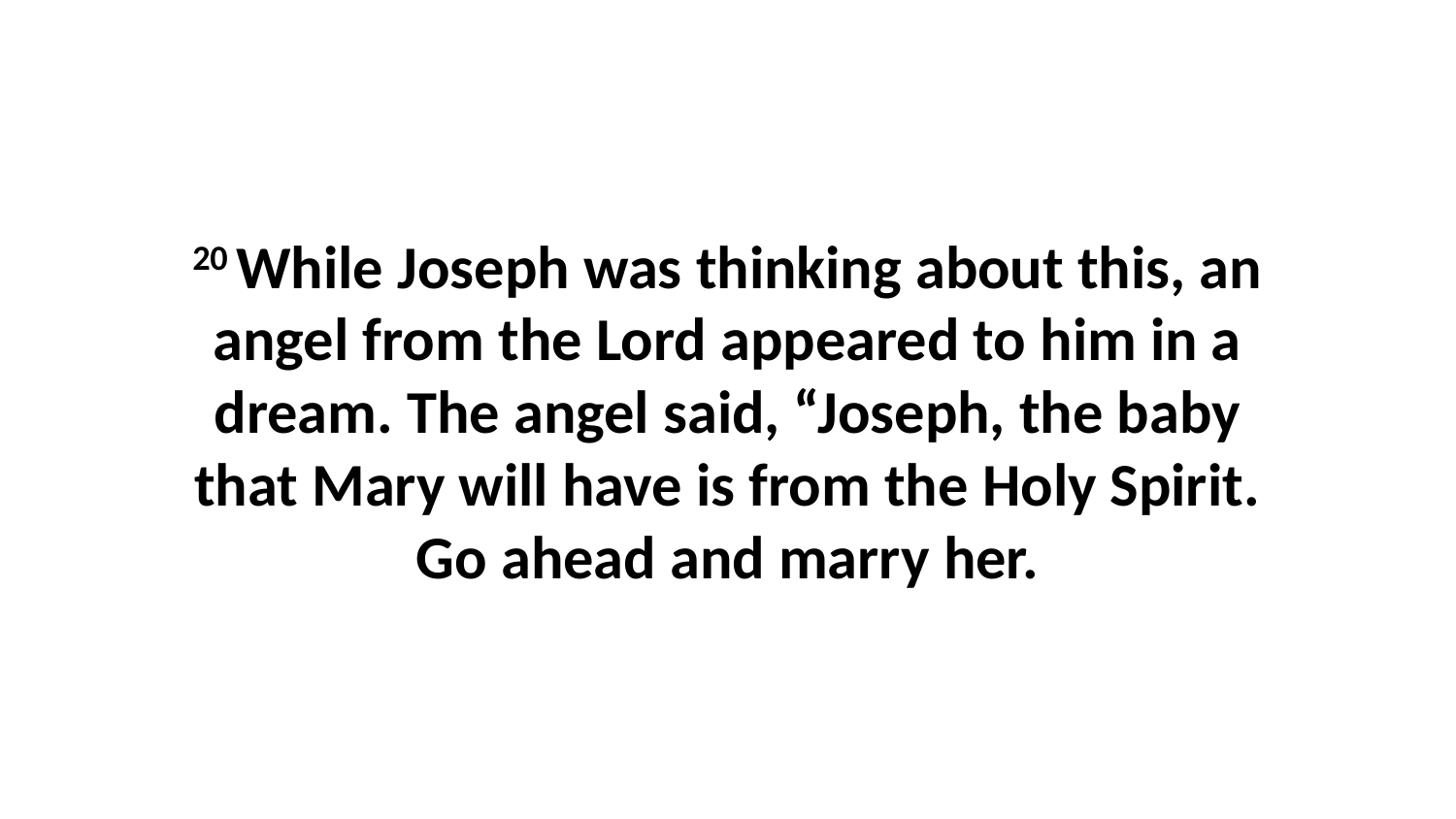

20 While Joseph was thinking about this, an angel from the Lord appeared to him in a dream. The angel said, “Joseph, the baby that Mary will have is from the Holy Spirit. Go ahead and marry her.